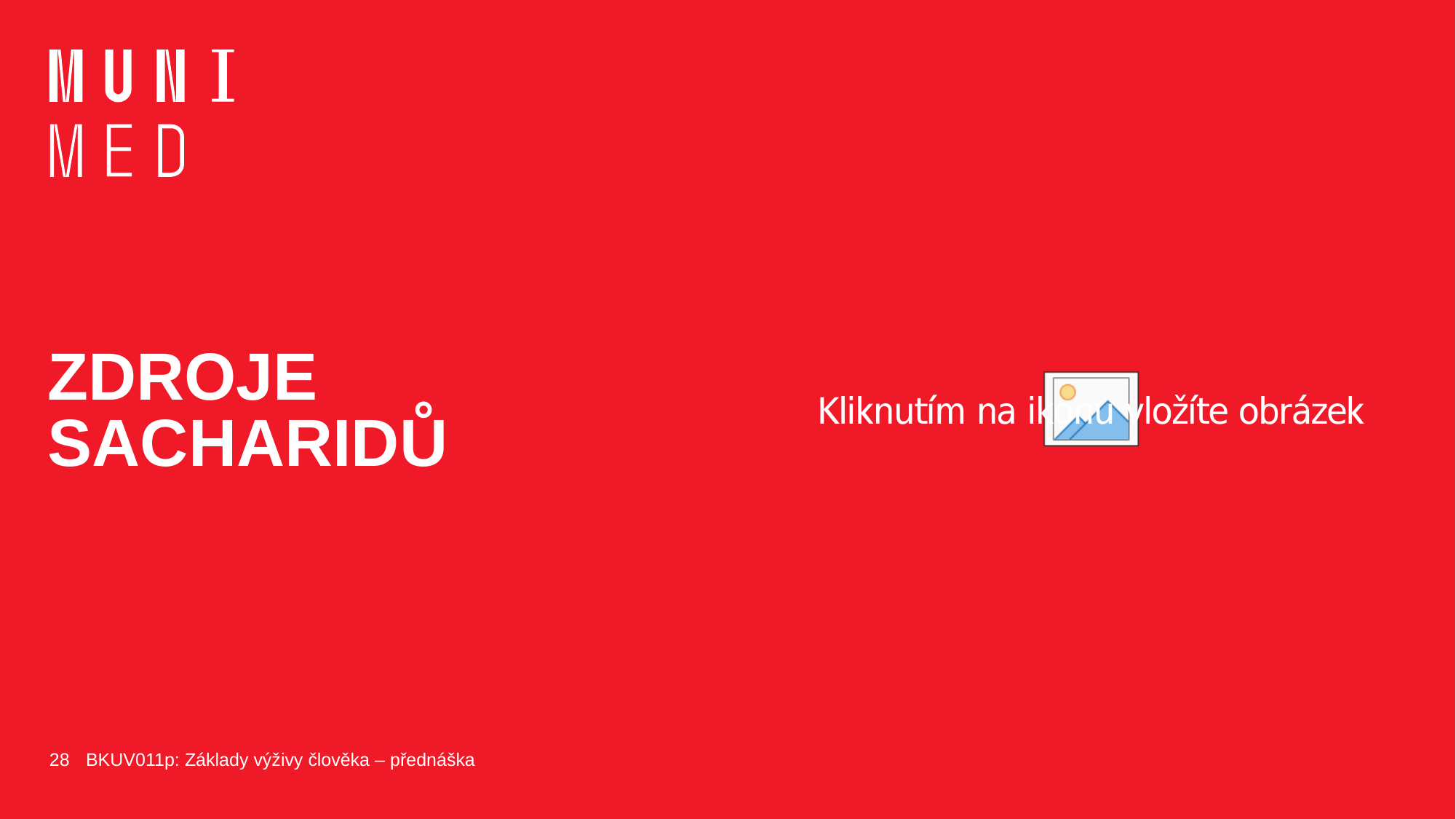

# ZDROJE SACHARIDŮ

28
BKUV011p: Základy výživy člověka – přednáška